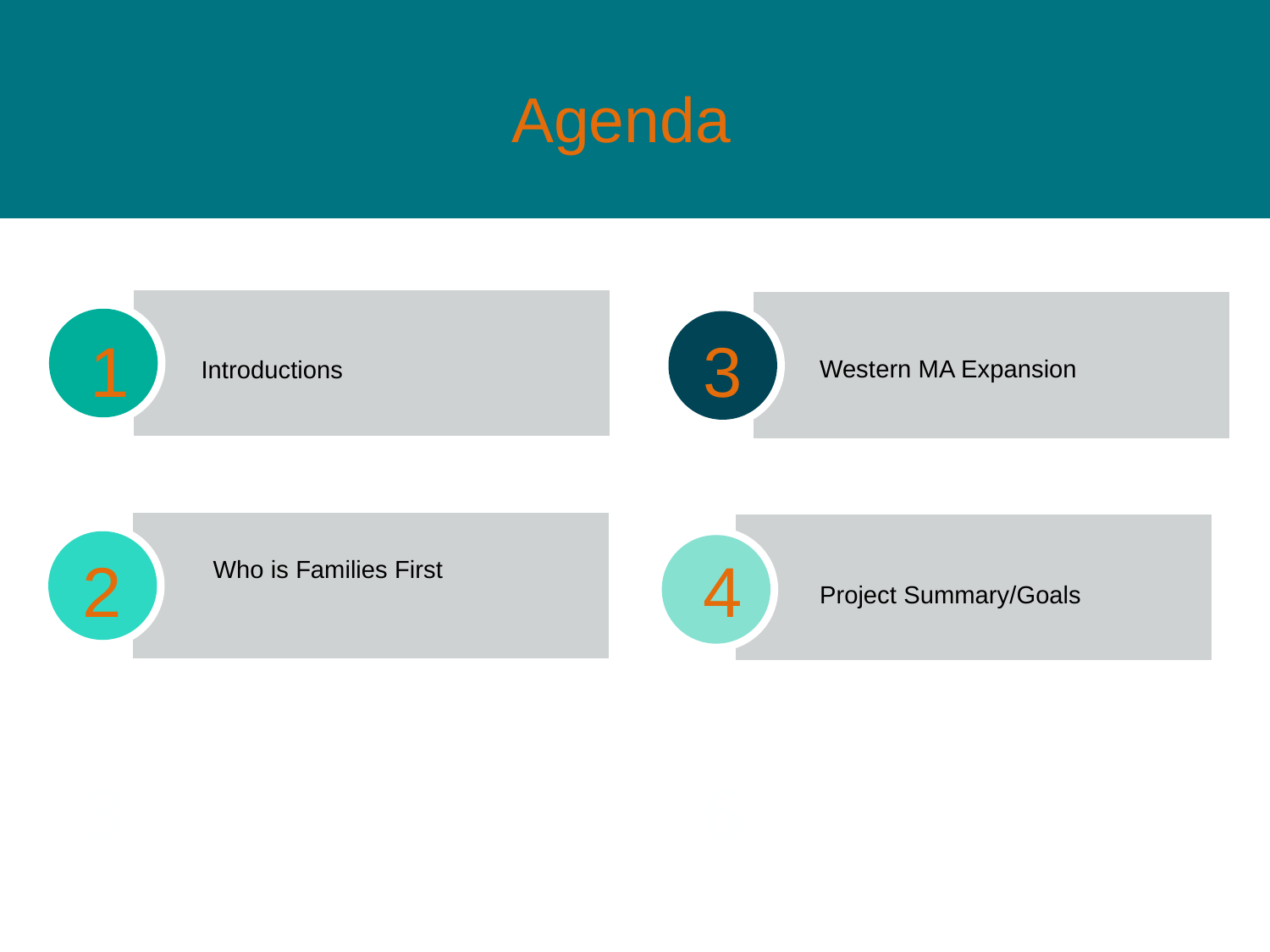

Agenda

1
3
Introductions
Western MA Expansion

2
4
Who is Families First
Project Summary/Goals
3
6